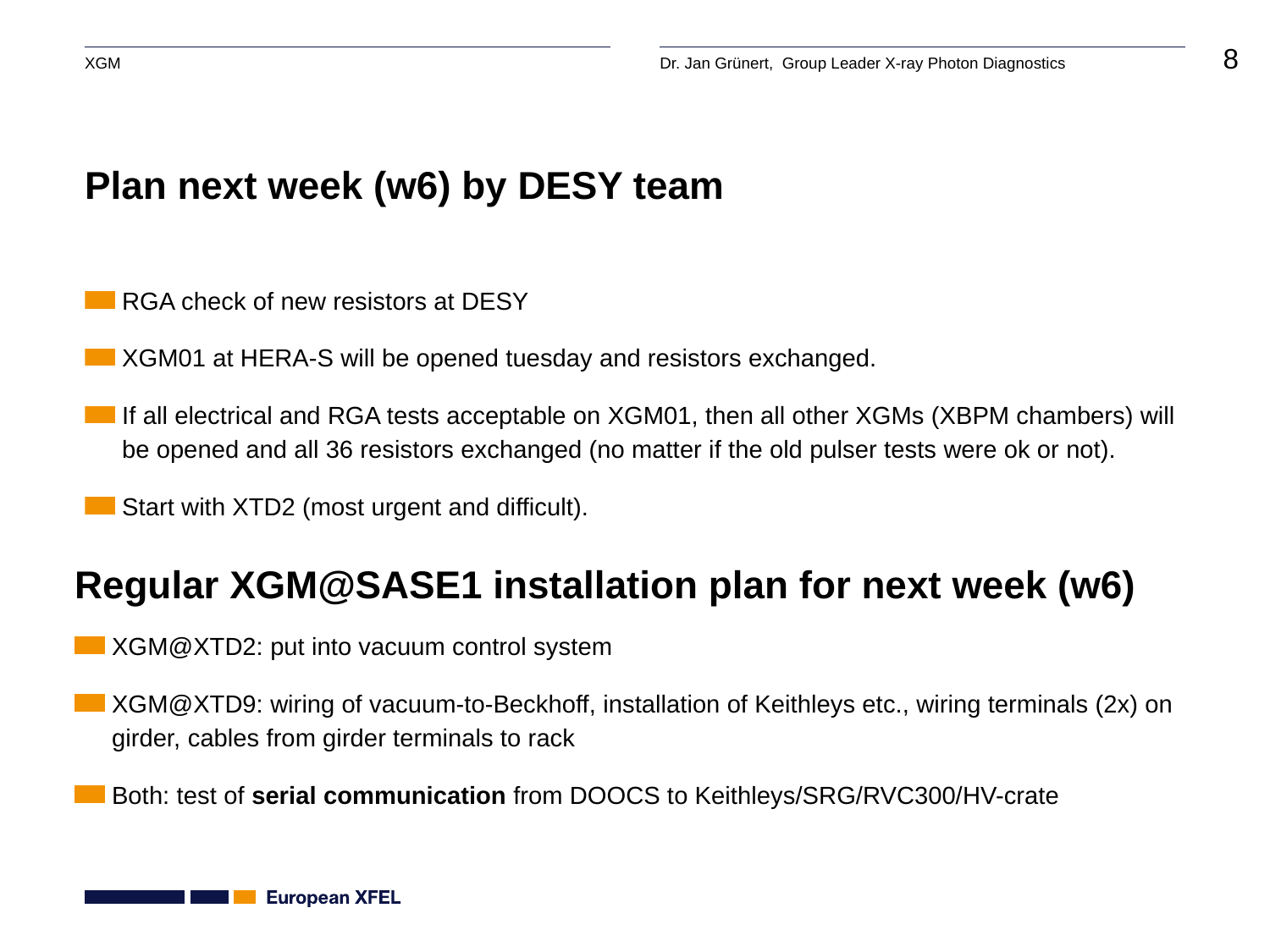

# Plan next week (w6) by DESY team
RGA check of new resistors at DESY
XGM01 at HERA-S will be opened tuesday and resistors exchanged.
If all electrical and RGA tests acceptable on XGM01, then all other XGMs (XBPM chambers) will  be opened and all 36 resistors exchanged (no matter if the old pulser tests were ok or not).
Start with XTD2 (most urgent and difficult).
Regular XGM@SASE1 installation plan for next week (w6)
XGM@XTD2: put into vacuum control system
XGM@XTD9: wiring of vacuum-to-Beckhoff, installation of Keithleys etc., wiring terminals (2x) on girder, cables from girder terminals to rack
Both: test of serial communication from DOOCS to Keithleys/SRG/RVC300/HV-crate